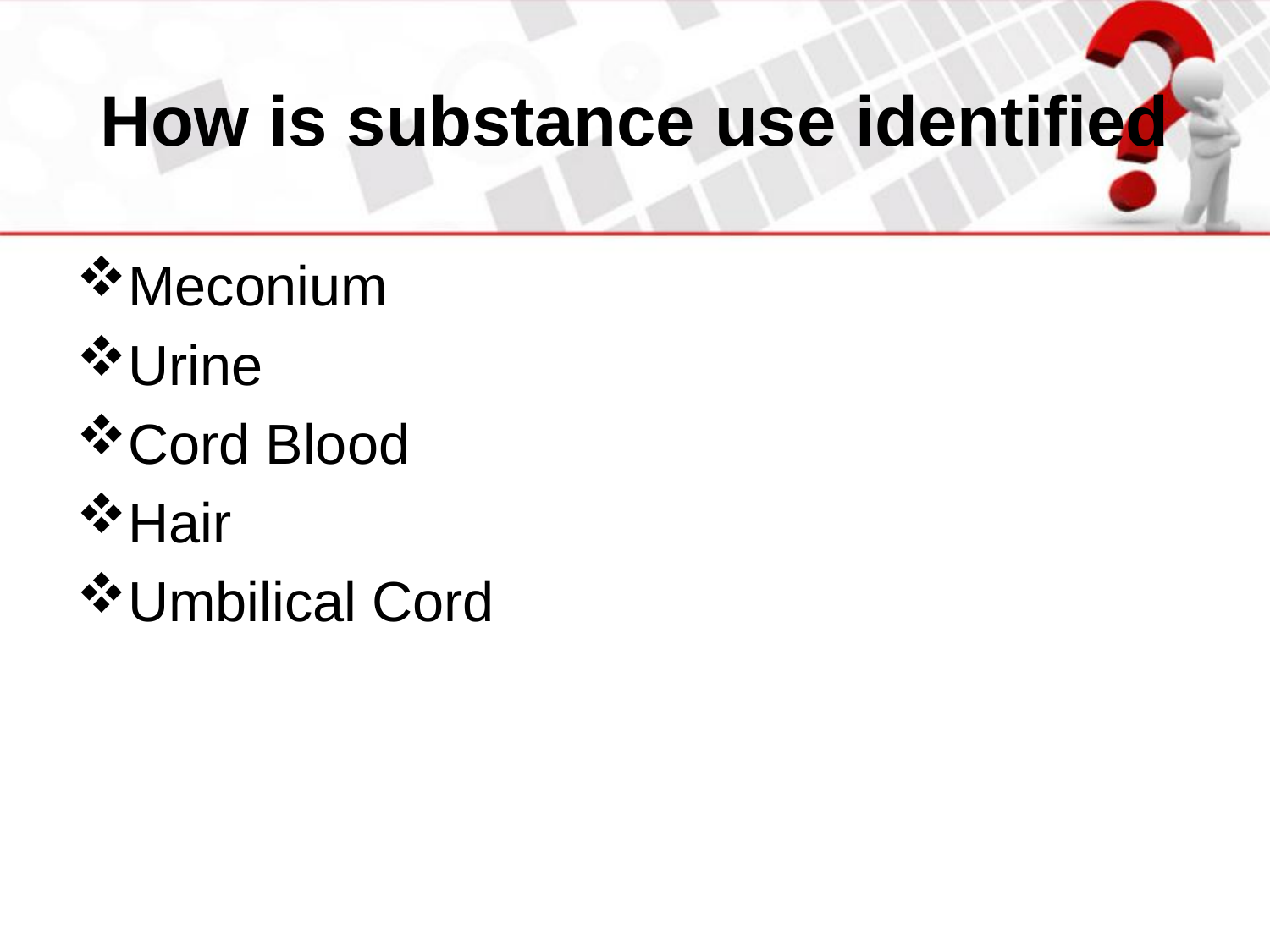

# How is substance use identified
Meconium
Urine
Cord Blood
Hair
Umbilical Cord